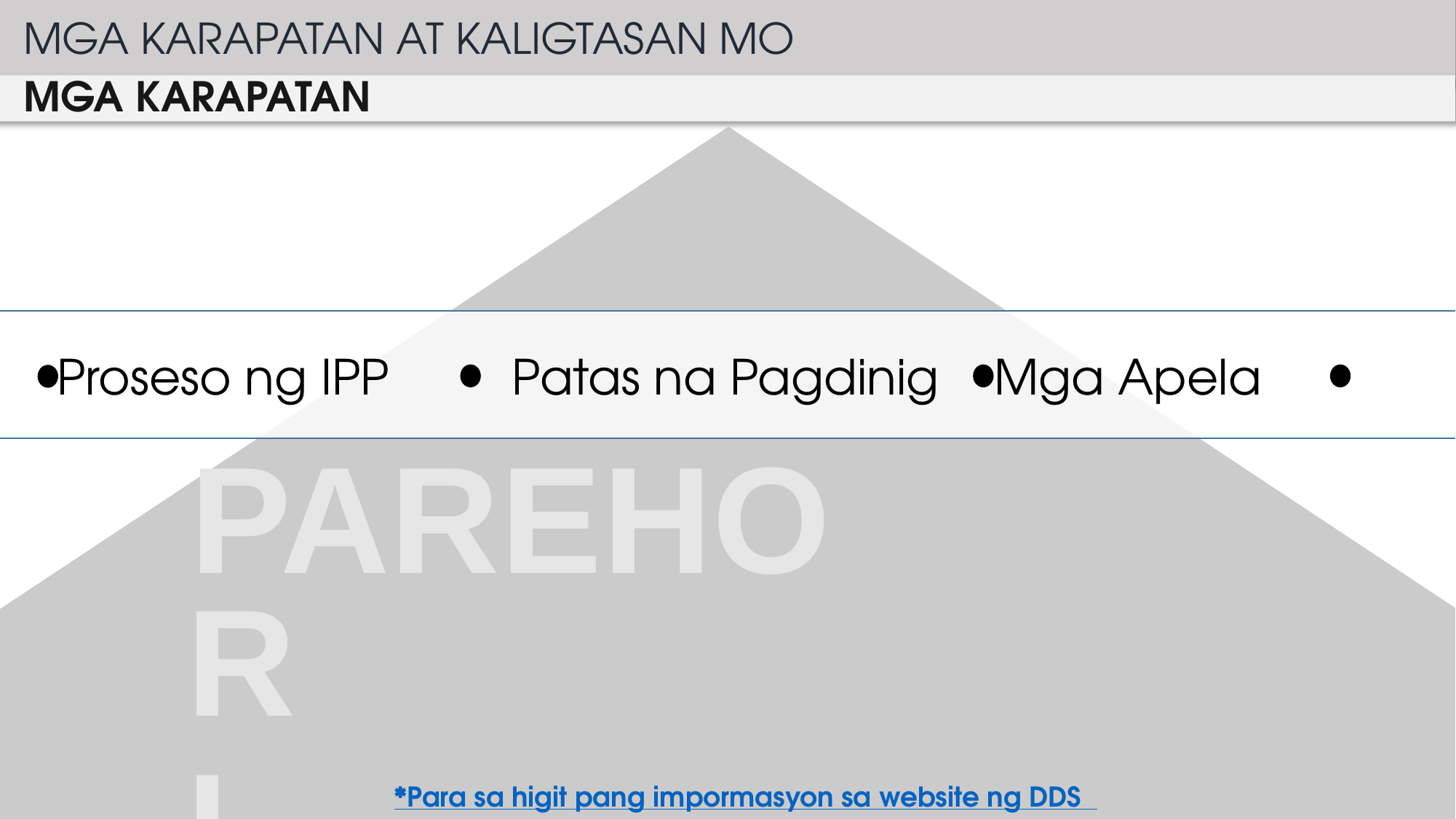

MGA KARAPATAN AT KALIGTASAN MO
MGA KARAPATAN
Proseso ng IPP
Mga Apela
Patas na Pagdinig

PAREHO
R
I
G
HT
S
*Para sa higit pang impormasyon sa website ng DDS